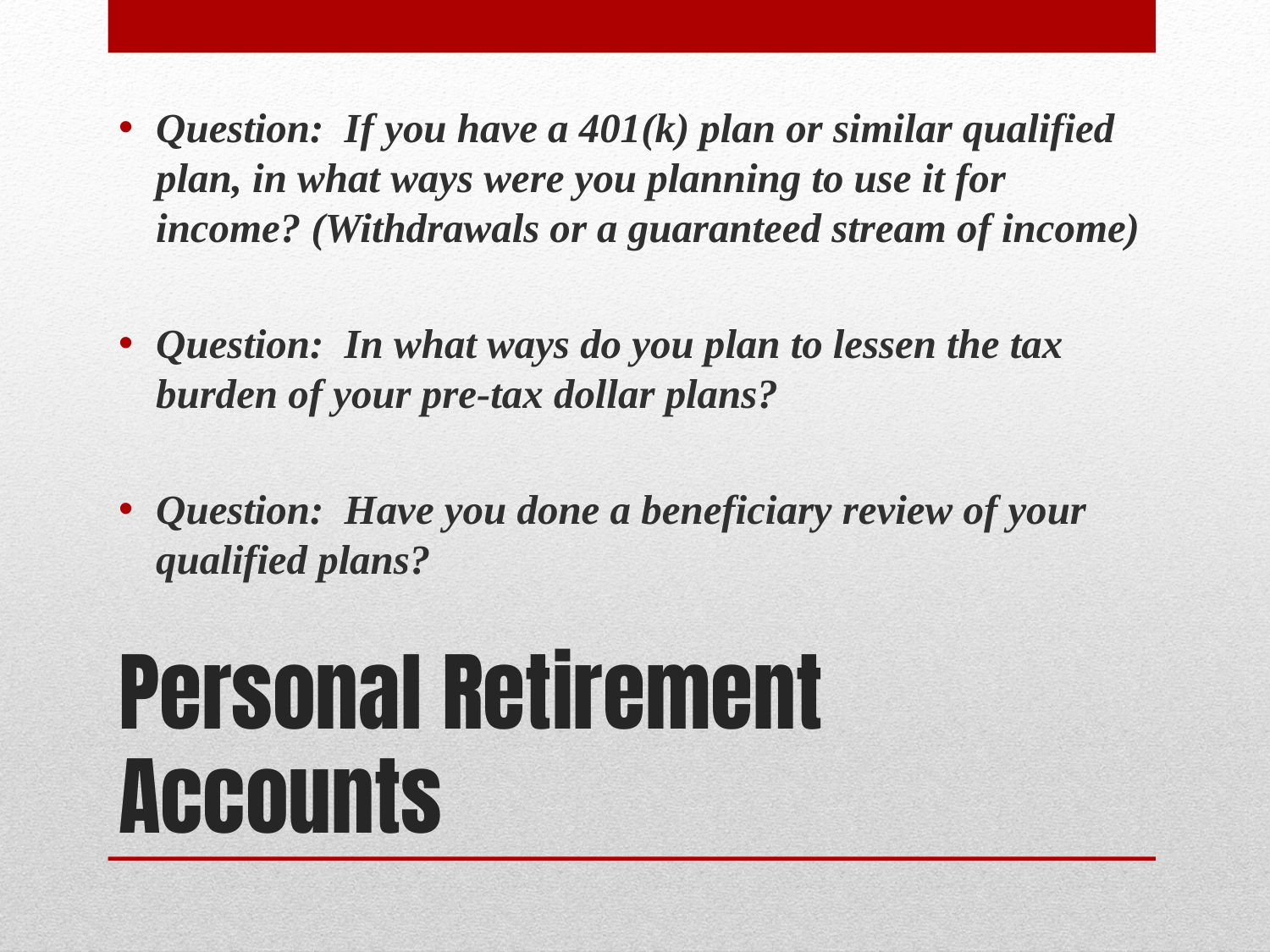

Question:  If you have a 401(k) plan or similar qualified plan, in what ways were you planning to use it for income? (Withdrawals or a guaranteed stream of income)

Question:  In what ways do you plan to lessen the tax burden of your pre-tax dollar plans?

Question:  Have you done a beneficiary review of your qualified plans?

# Personal Retirement Accounts